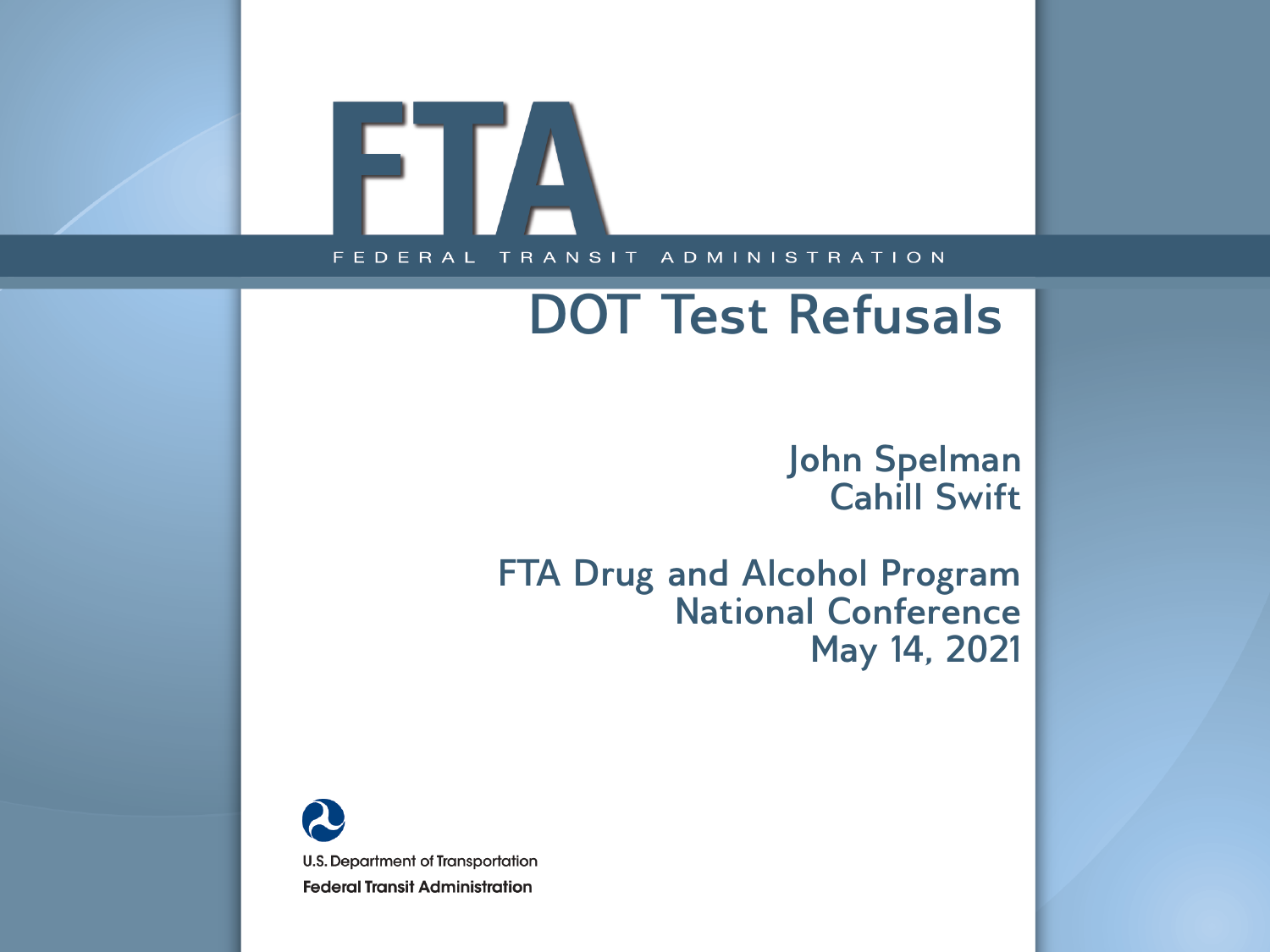

# DOT Test Refusals John Spelman Cahill Swift FTA Drug and Alcohol Program National Conference May 14, 2021